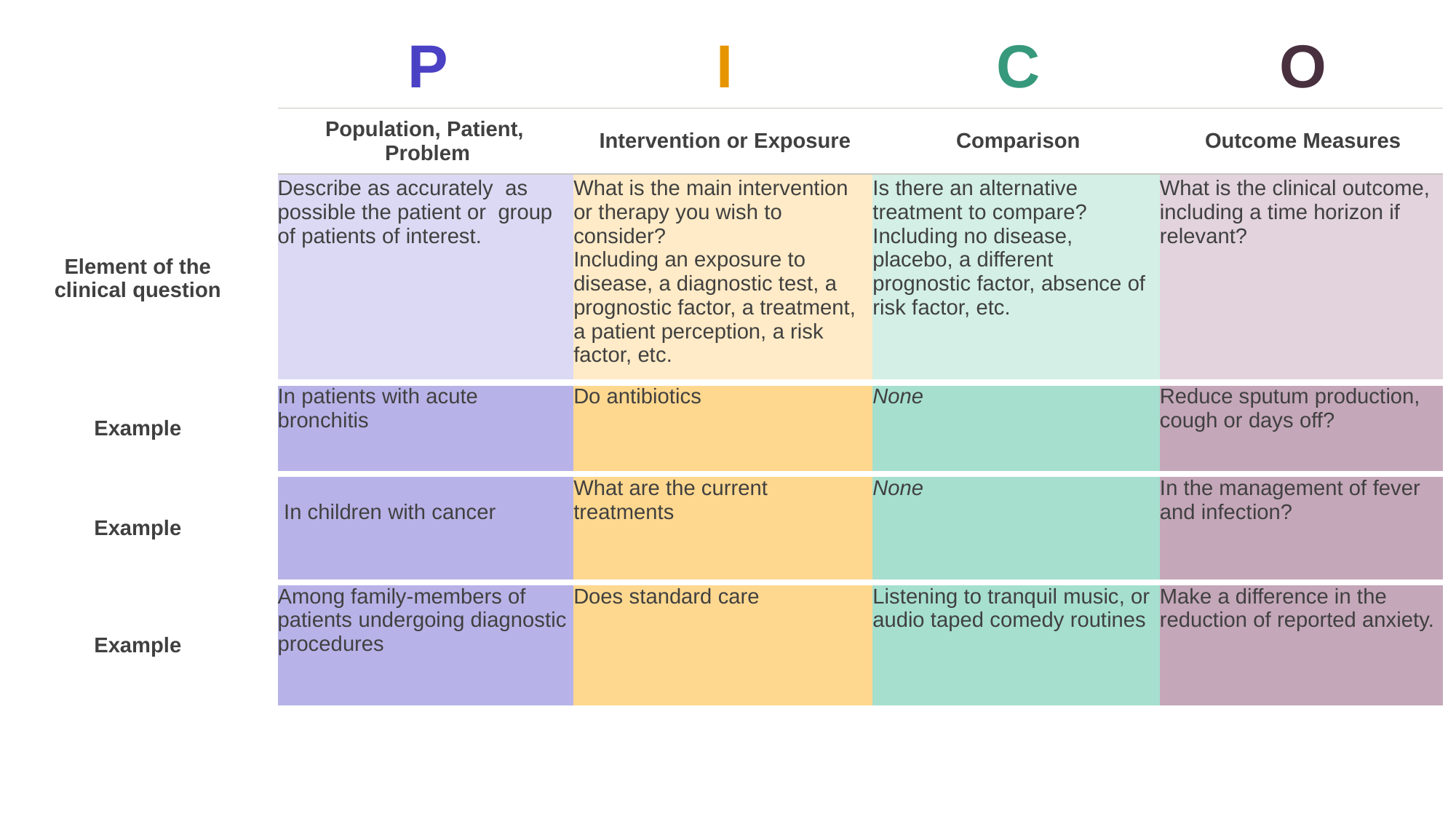

|  | P | I | C | O |
| --- | --- | --- | --- | --- |
|  | Population, Patient, Problem | Intervention or Exposure | Comparison | Outcome Measures |
| Element of the clinical question | Describe as accurately  as possible the patient or  group of patients of interest. | What is the main intervention or therapy you wish to consider? Including an exposure to disease, a diagnostic test, a prognostic factor, a treatment, a patient perception, a risk factor, etc. | Is there an alternative treatment to compare? Including no disease, placebo, a different prognostic factor, absence of risk factor, etc. | What is the clinical outcome, including a time horizon if relevant? |
| Example | In patients with acute bronchitis | Do antibiotics | None | Reduce sputum production, cough or days off? |
| Example | In children with cancer | What are the current treatments | None | In the management of fever and infection? |
| Example | Among family-members of patients undergoing diagnostic procedures | Does standard care | Listening to tranquil music, or audio taped comedy routines | Make a difference in the reduction of reported anxiety. |